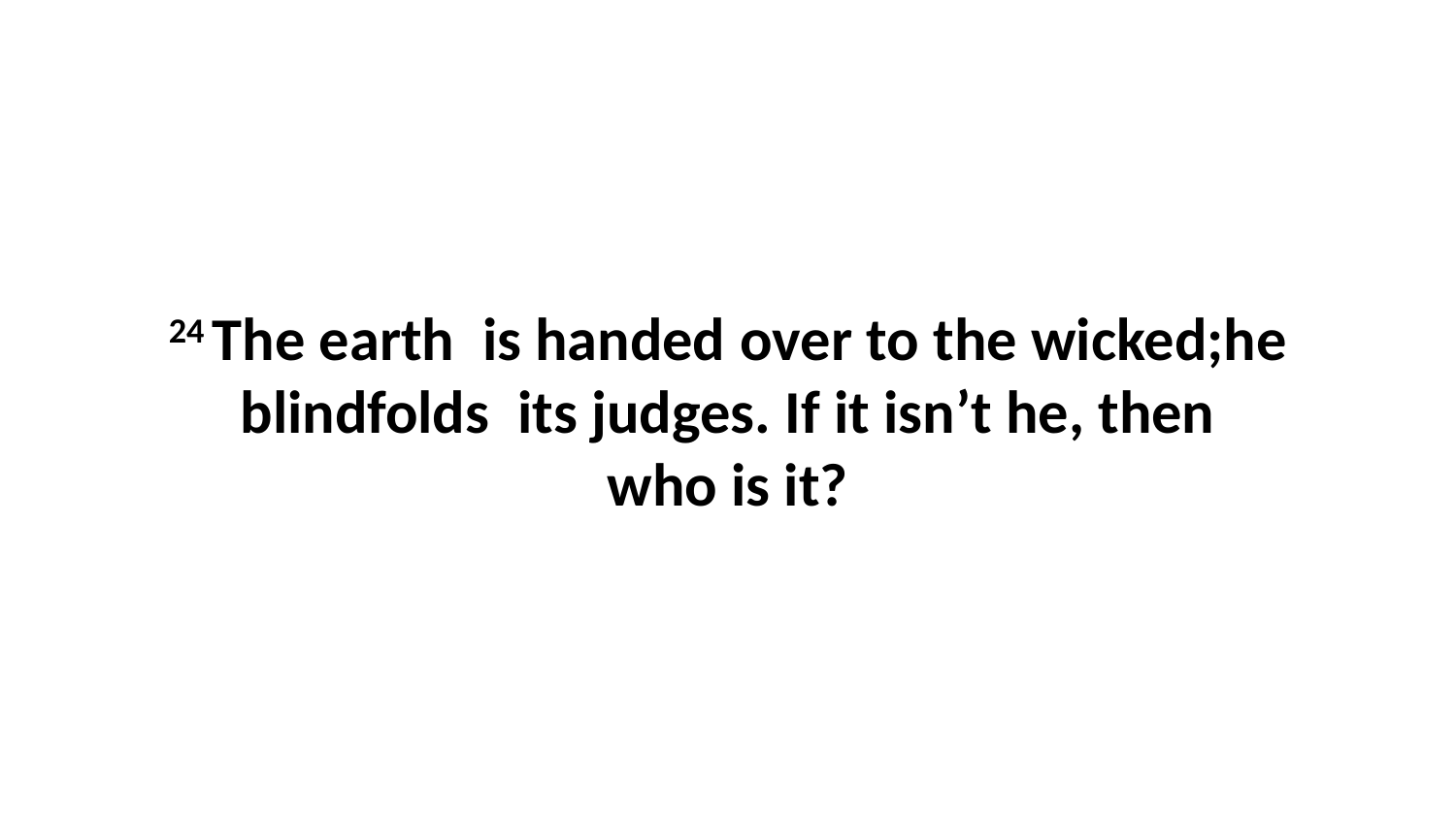

24 The earth  is handed over to the wicked;he blindfolds  its judges. If it isn’t he, then who is it?